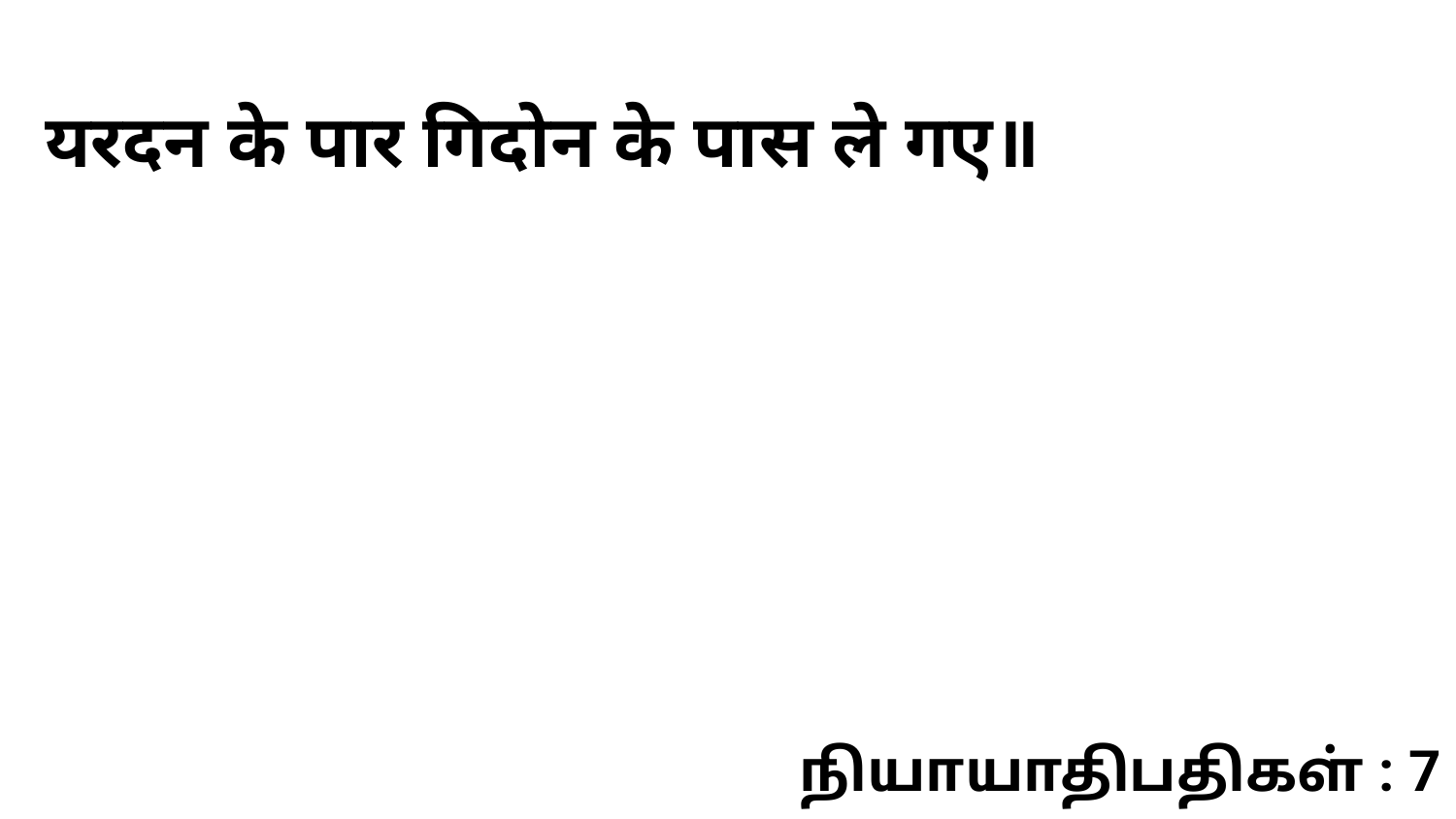

यरदन के पार गिदोन के पास ले गए॥
நியாயாதிபதிகள் : 7